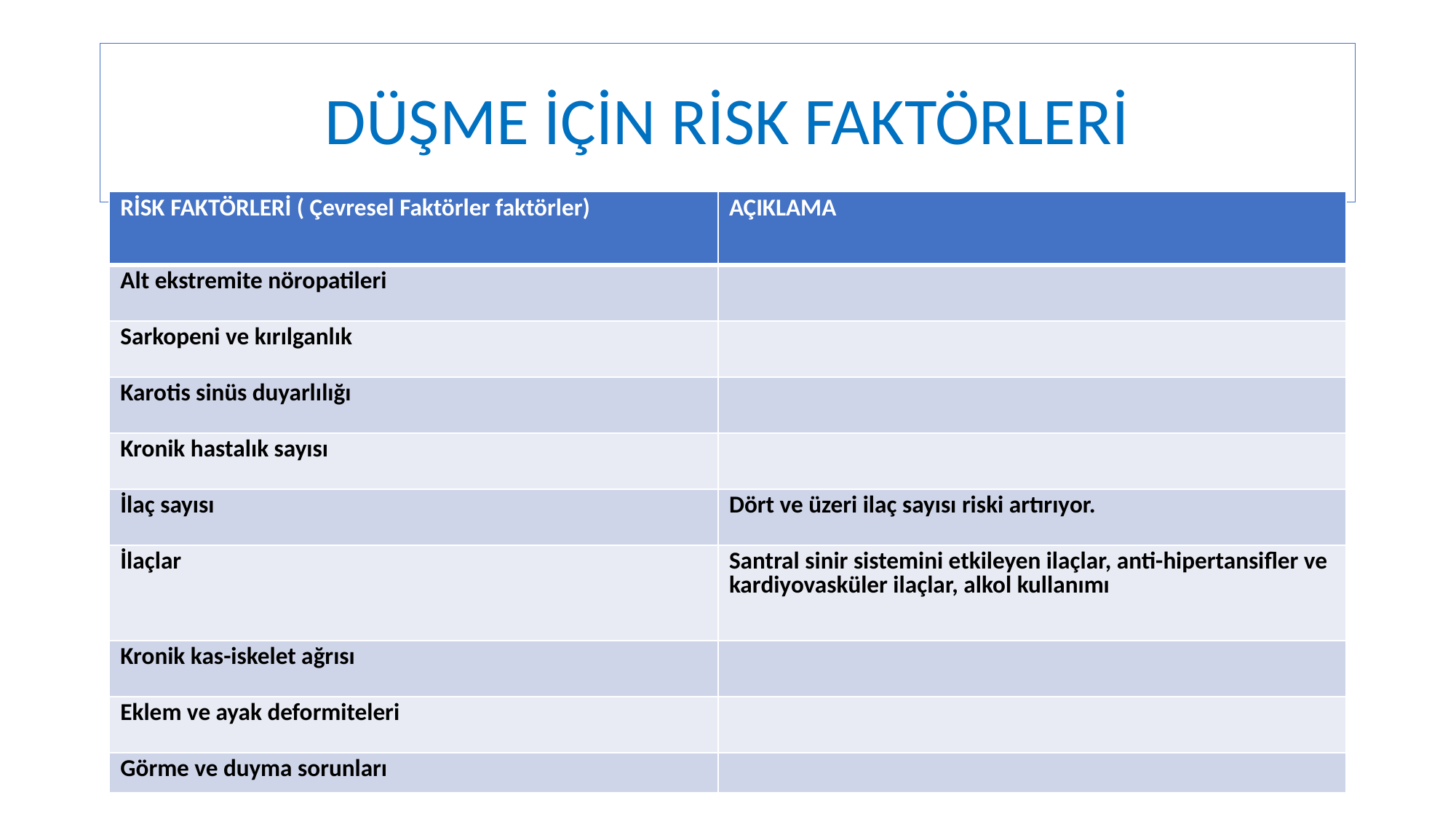

# DÜŞME İÇİN RİSK FAKTÖRLERİ
| RİSK FAKTÖRLERİ ( Çevresel Faktörler faktörler) | AÇIKLAMA |
| --- | --- |
| Alt ekstremite nöropatileri |  |
| Sarkopeni ve kırılganlık |  |
| Karotis sinüs duyarlılığı |  |
| Kronik hastalık sayısı |  |
| İlaç sayısı | Dört ve üzeri ilaç sayısı riski artırıyor. |
| İlaçlar | Santral sinir sistemini etkileyen ilaçlar, anti-hipertansifler ve kardiyovasküler ilaçlar, alkol kullanımı |
| Kronik kas-iskelet ağrısı |  |
| Eklem ve ayak deformiteleri |  |
| Görme ve duyma sorunları |  |